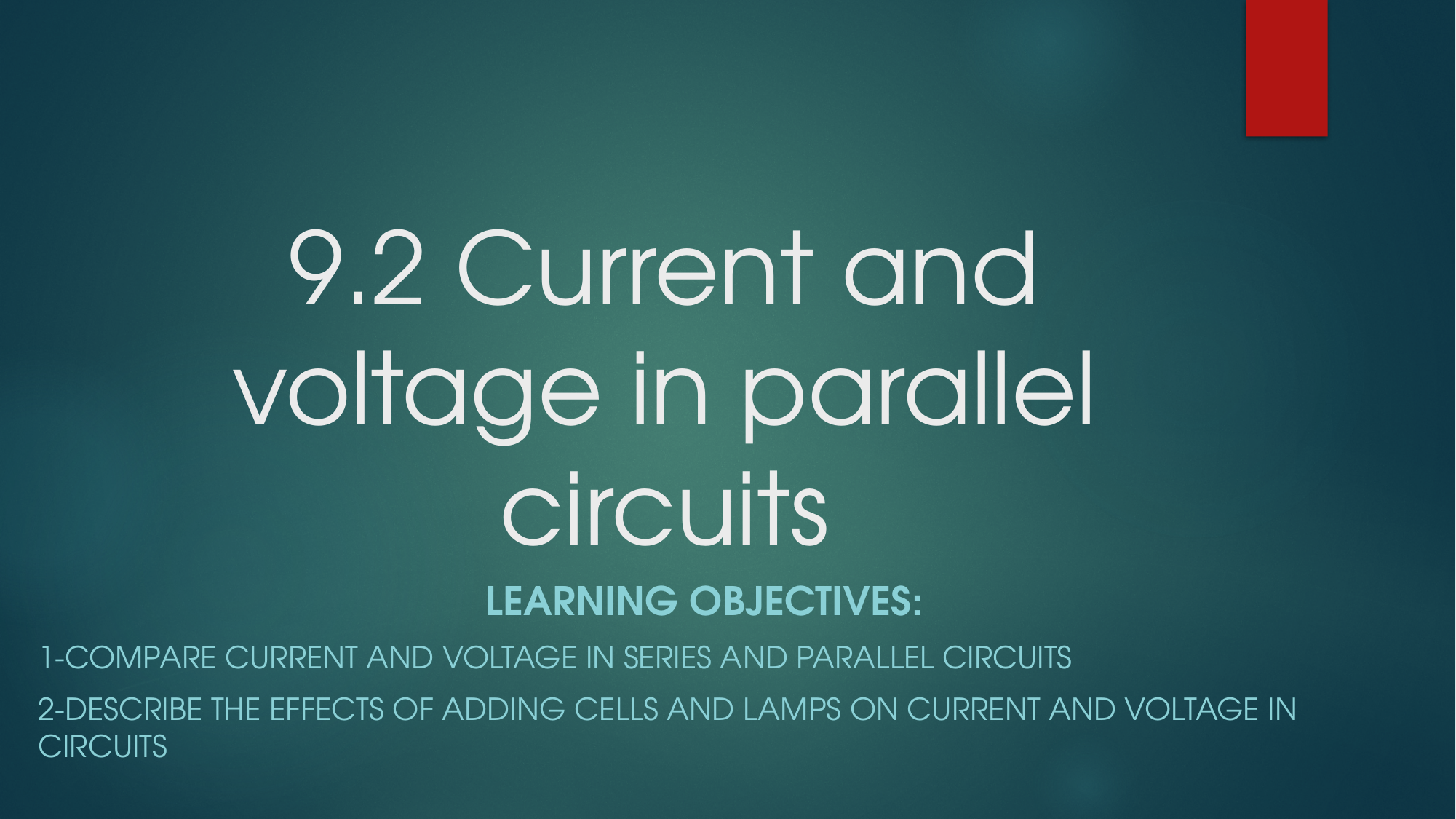

# 9.2 Current and voltage in parallel circuits
Learning Objectives:
1-compare current and voltage in series and parallel circuits
2-describe the effects of adding cells and lamps on current and voltage in circuits